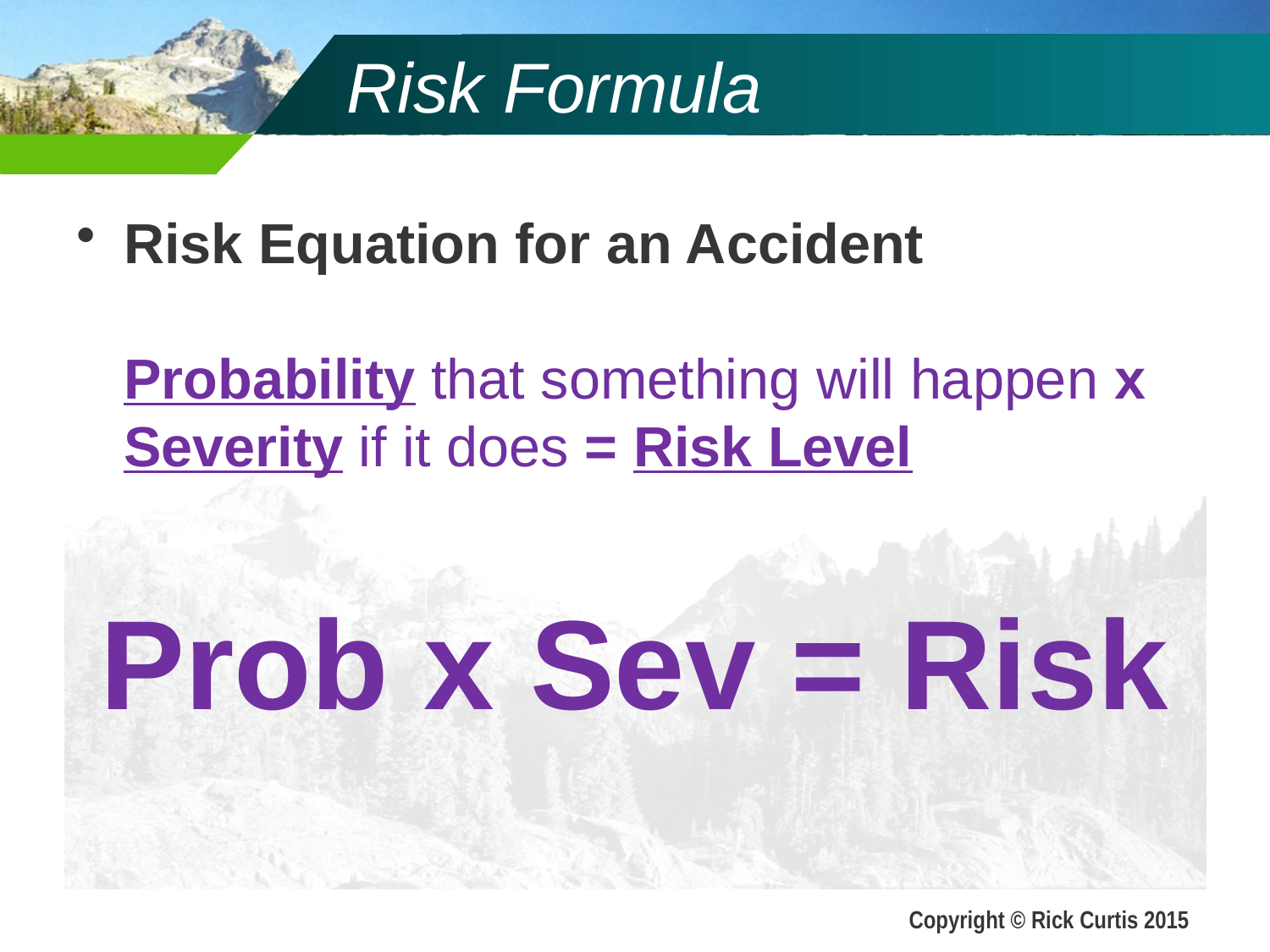

# Risk Formula
Risk Equation for an Accident
Probability that something will happen x Severity if it does = Risk Level

Prob x Sev = Risk